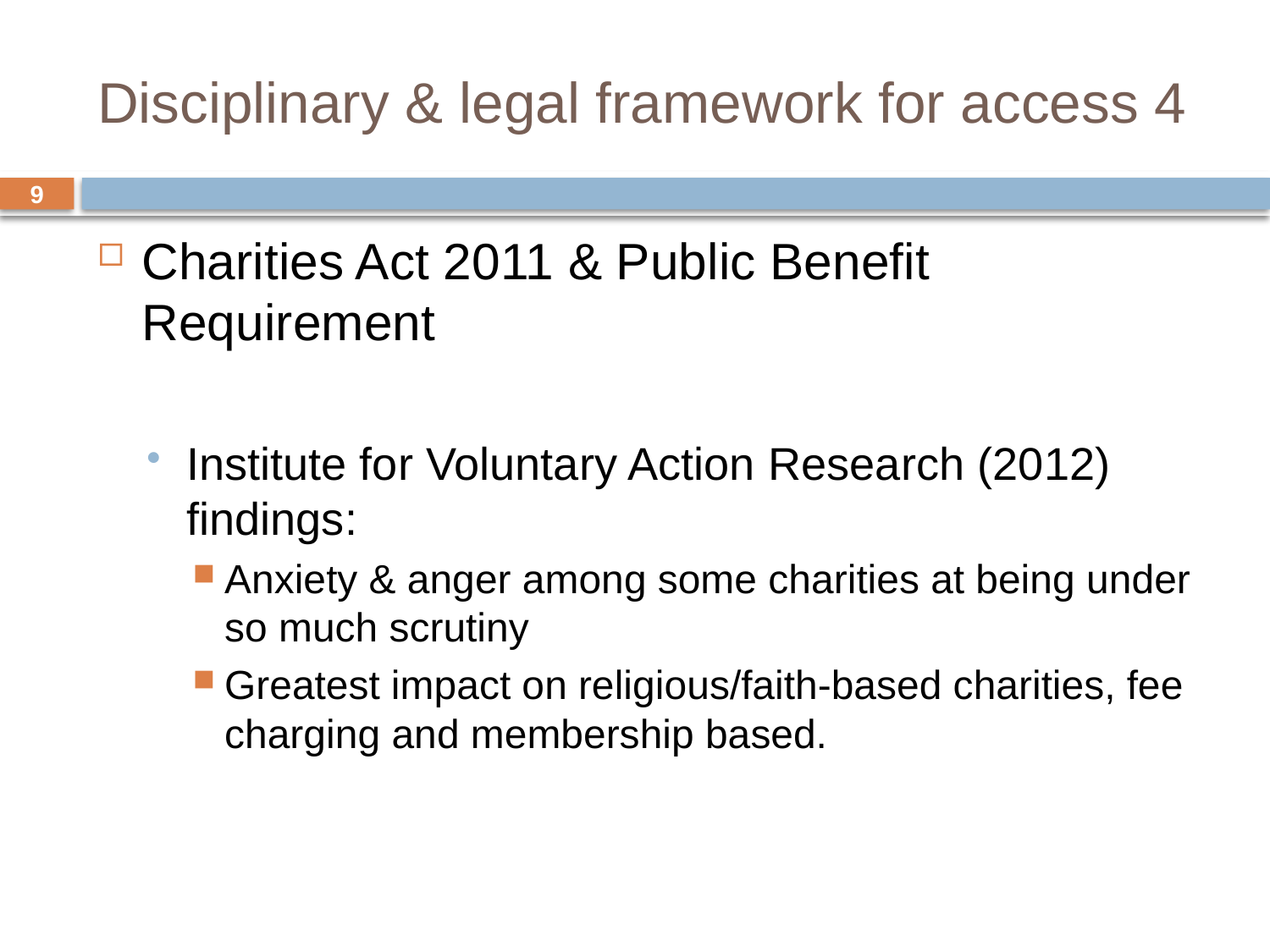

# Disciplinary & legal framework for access 4
9
Charities Act 2011 & Public Benefit Requirement

Institute for Voluntary Action Research (2012) findings:
Anxiety & anger among some charities at being under so much scrutiny
Greatest impact on religious/faith-based charities, fee charging and membership based.